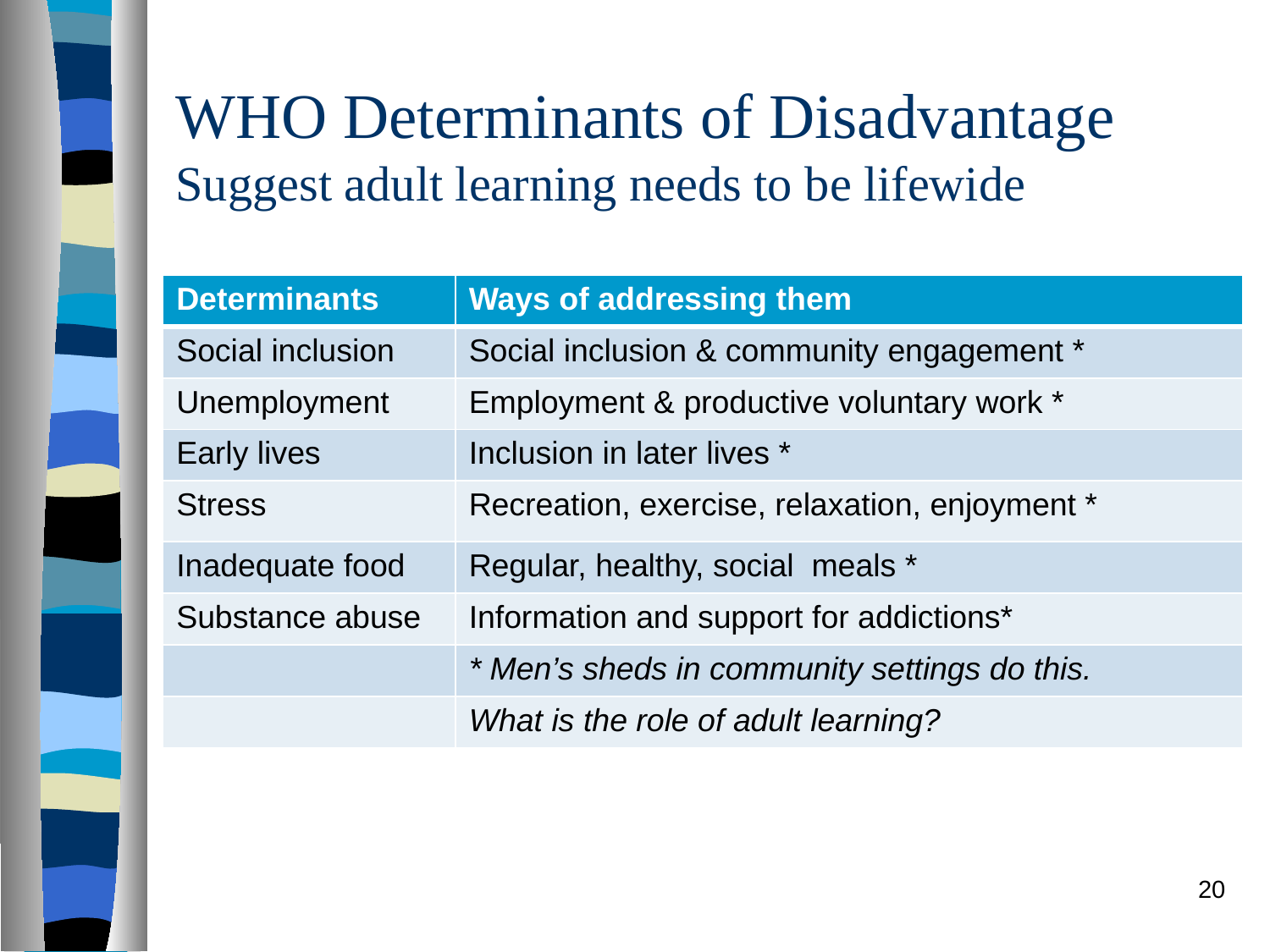

# WHO Determinants of Disadvantage Suggest adult learning needs to be lifewide
| Determinants | Ways of addressing them |
| --- | --- |
| Social inclusion | Social inclusion & community engagement \* |
| Unemployment | Employment & productive voluntary work \* |
| Early lives | Inclusion in later lives \* |
| Stress | Recreation, exercise, relaxation, enjoyment \* |
| Inadequate food | Regular, healthy, social meals \* |
| Substance abuse | Information and support for addictions\* |
|  | \* Men’s sheds in community settings do this. |
|  | What is the role of adult learning? |
20